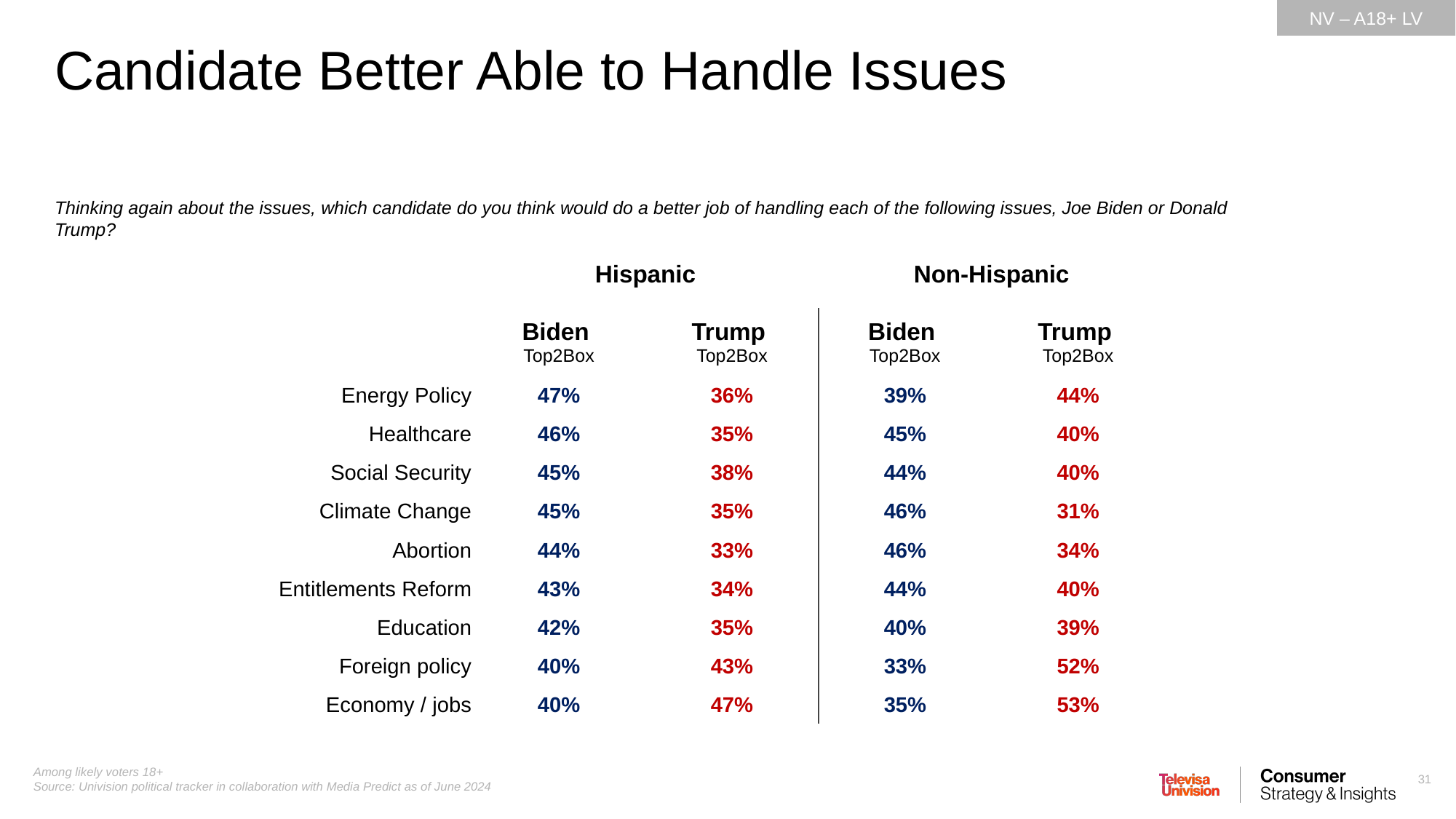

Candidate Better Able to Handle Issues
Thinking again about the issues, which candidate do you think would do a better job of handling each of the following issues, Joe Biden or Donald Trump?
|  | Hispanic |  | Non-Hispanic |  |
| --- | --- | --- | --- | --- |
|  | Biden Top2Box | Trump Top2Box | Biden Top2Box | Trump Top2Box |
| Energy Policy | 47% | 36% | 39% | 44% |
| Healthcare | 46% | 35% | 45% | 40% |
| Social Security | 45% | 38% | 44% | 40% |
| Climate Change | 45% | 35% | 46% | 31% |
| Abortion | 44% | 33% | 46% | 34% |
| Entitlements Reform | 43% | 34% | 44% | 40% |
| Education | 42% | 35% | 40% | 39% |
| Foreign policy | 40% | 43% | 33% | 52% |
| Economy / jobs | 40% | 47% | 35% | 53% |